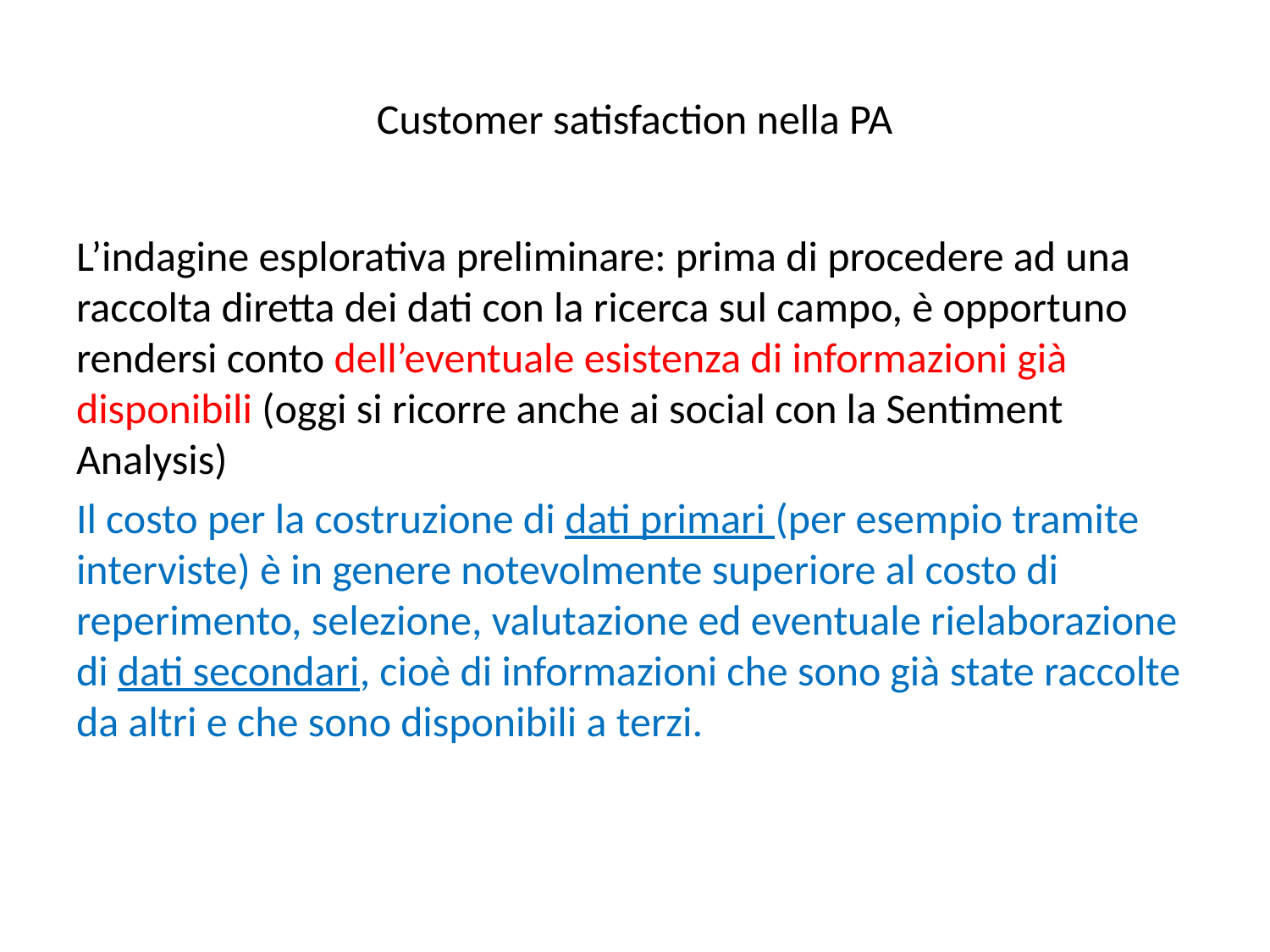

# Customer satisfaction nella PA
L’indagine esplorativa preliminare: prima di procedere ad una raccolta diretta dei dati con la ricerca sul campo, è opportuno rendersi conto dell’eventuale esistenza di informazioni già disponibili (oggi si ricorre anche ai social con la Sentiment Analysis)
Il costo per la costruzione di dati primari (per esempio tramite interviste) è in genere notevolmente superiore al costo di reperimento, selezione, valutazione ed eventuale rielaborazione di dati secondari, cioè di informazioni che sono già state raccolte da altri e che sono disponibili a terzi.